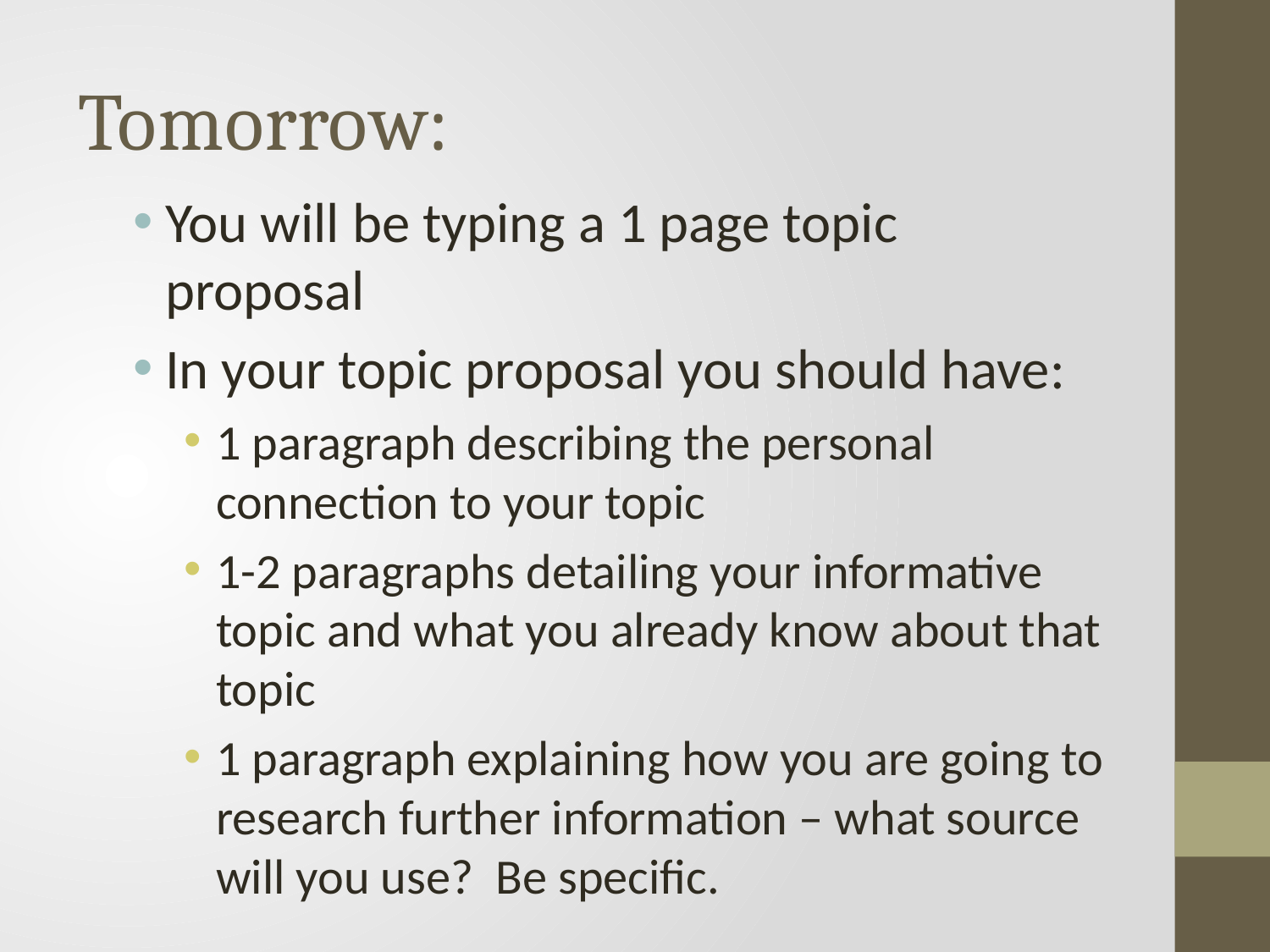

# Tomorrow:
You will be typing a 1 page topic proposal
In your topic proposal you should have:
1 paragraph describing the personal connection to your topic
1-2 paragraphs detailing your informative topic and what you already know about that topic
1 paragraph explaining how you are going to research further information – what source will you use?  Be specific.